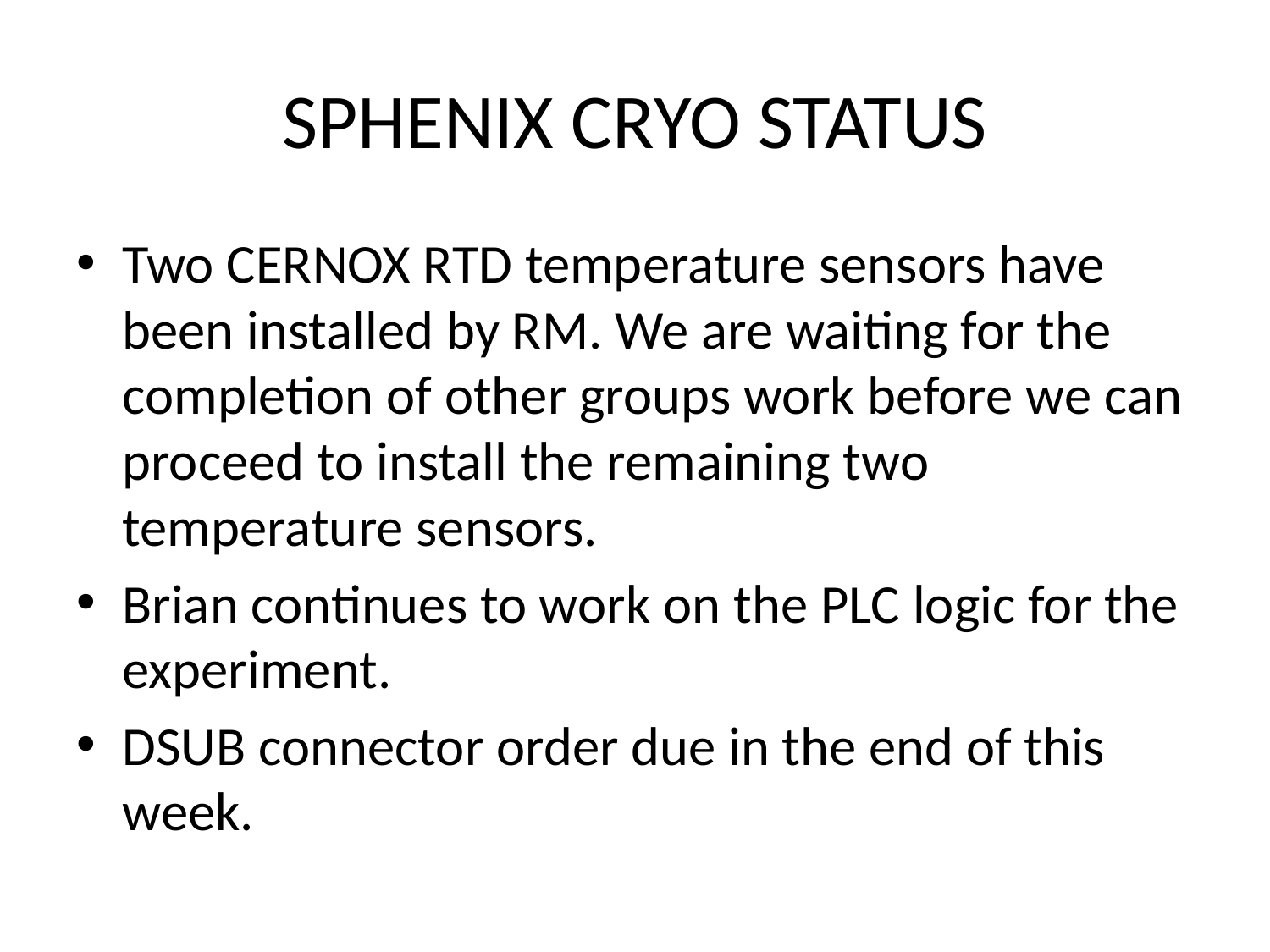

# SPHENIX CRYO STATUS
Two CERNOX RTD temperature sensors have been installed by RM. We are waiting for the completion of other groups work before we can proceed to install the remaining two temperature sensors.
Brian continues to work on the PLC logic for the experiment.
DSUB connector order due in the end of this week.